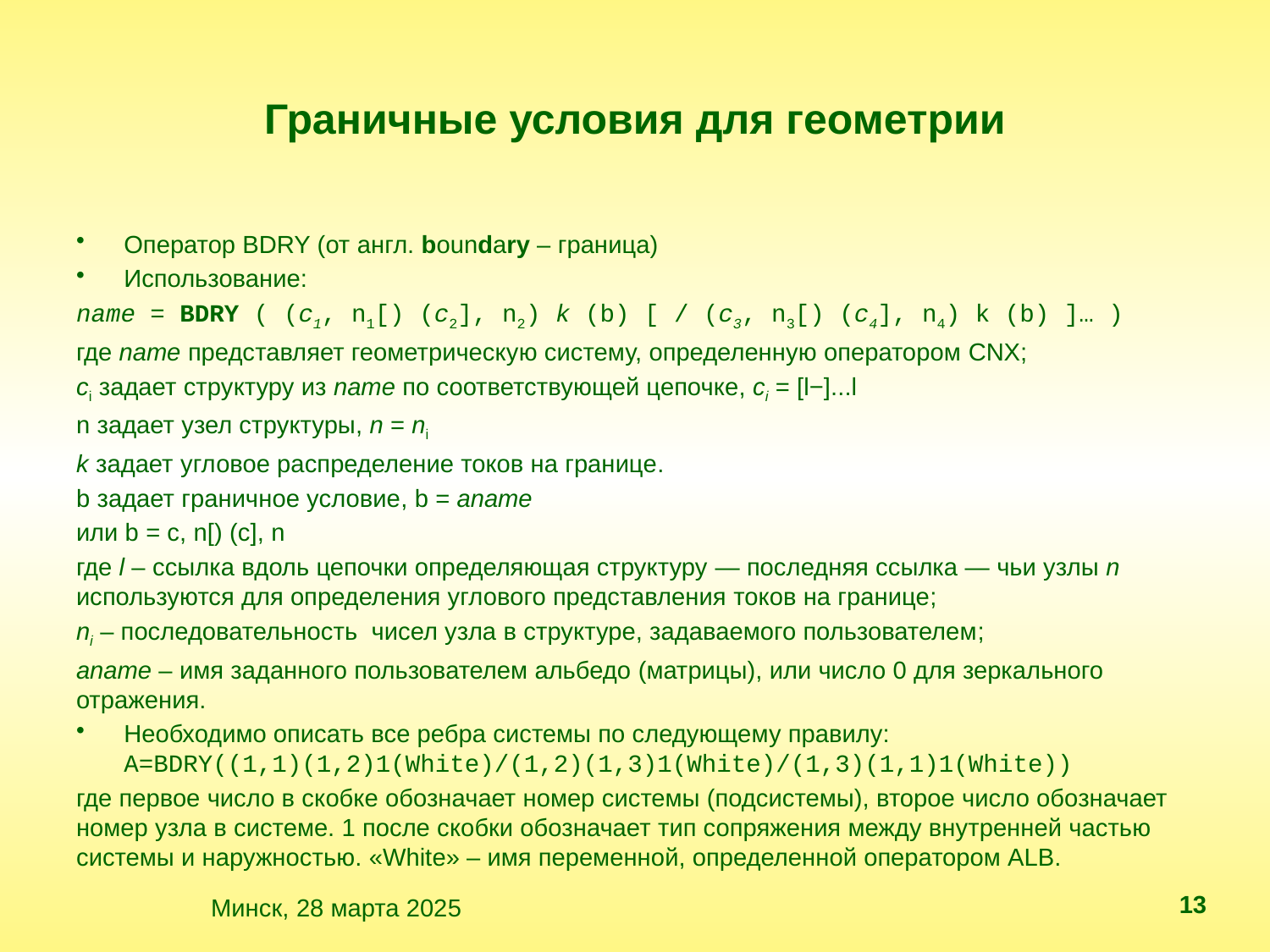

# Граничные условия для геометрии
Оператор BDRY (от англ. boundary – граница)
Использование:
name = BDRY ( (c1, n1[) (c2], n2) k (b) [ / (c3, n3[) (c4], n4) k (b) ]… )
где name представляет геометрическую систему, определенную оператором CNX;
ci задает структуру из name по соответствующей цепочке, ci = [l−]...l
n задает узел структуры, n = ni
k задает угловое распределение токов на границе.
b задает граничное условие, b = aname
или b = c, n[) (c], n
где l – ссылка вдоль цепочки определяющая структуру — последняя ссылка — чьи узлы n используются для определения углового представления токов на границе;
ni – последовательность  чисел узла в структуре, задаваемого пользователем;
aname – имя заданного пользователем альбедо (матрицы), или число 0 для зеркального отражения.
Необходимо описать все ребра системы по следующему правилу:
A=BDRY((1,1)(1,2)1(White)/(1,2)(1,3)1(White)/(1,3)(1,1)1(White))
где первое число в скобке обозначает номер системы (подсистемы), второе число обозначает номер узла в системе. 1 после скобки обозначает тип сопряжения между внутренней частью системы и наружностью. «White» – имя переменной, определенной оператором ALB.
13
                         Минск, 28 марта 2025